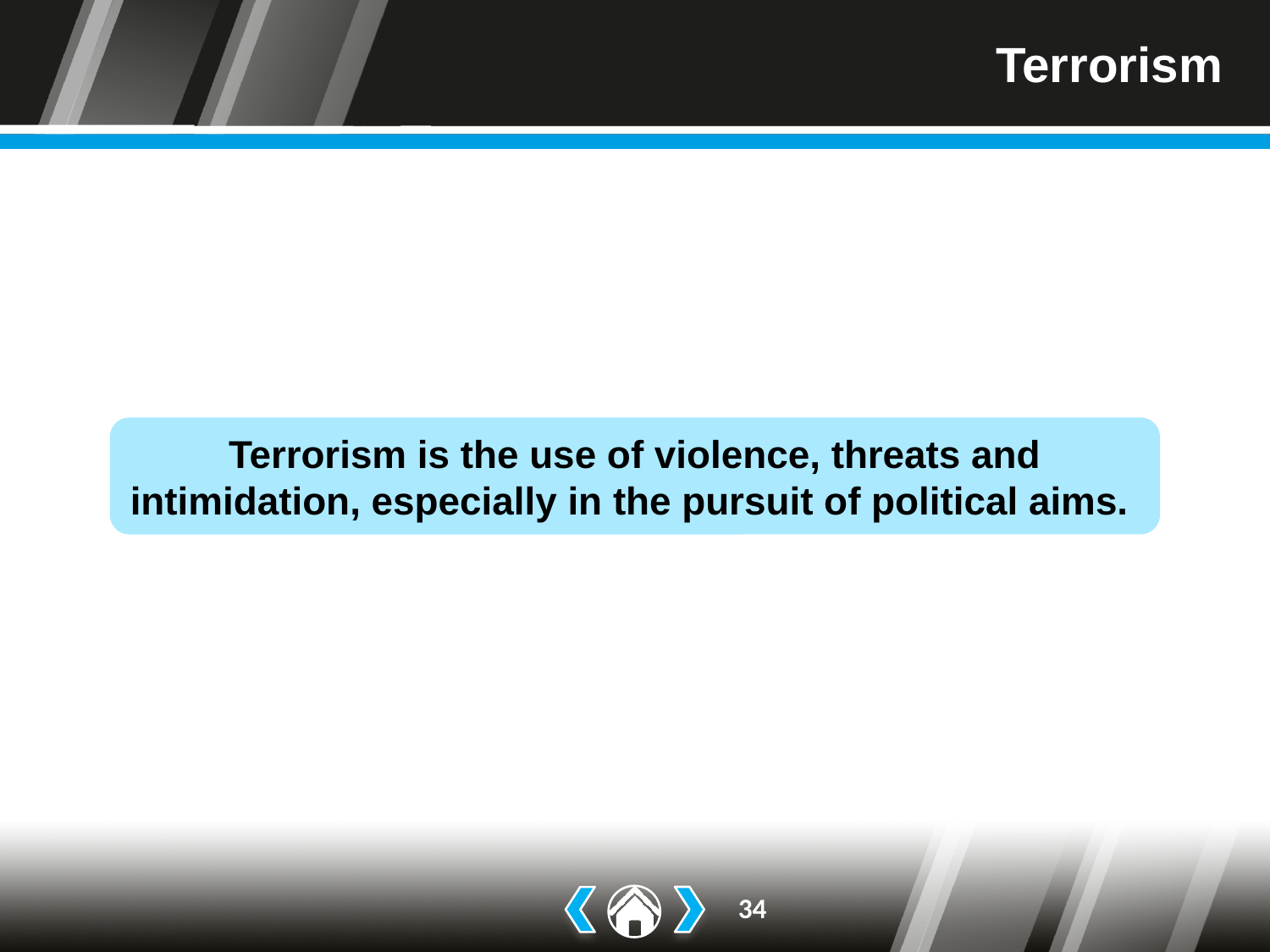

# Terrorism
Terrorism is the use of violence, threats and intimidation, especially in the pursuit of political aims.